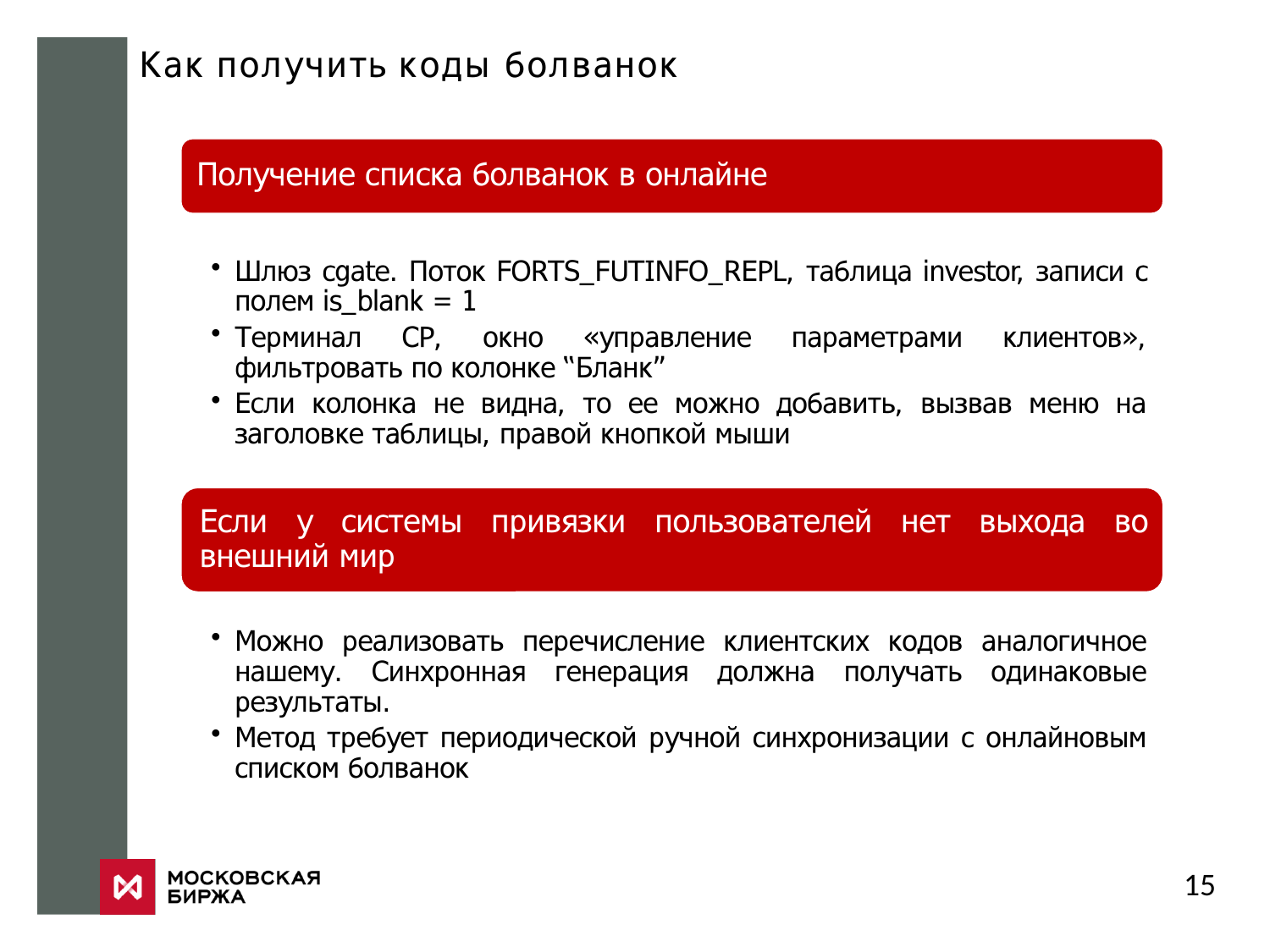

Как получить коды болванок
Получение списка болванок в онлайне
Шлюз cgate. Поток FORTS_FUTINFO_REPL, таблица investor, записи с полем is_blank = 1
Терминал СР, окно «управление параметрами клиентов», фильтровать по колонке “Бланк”
Если колонка не видна, то ее можно добавить, вызвав меню на заголовке таблицы, правой кнопкой мыши
Если у системы привязки пользователей нет выхода во внешний мир
Можно реализовать перечисление клиентских кодов аналогичное нашему. Синхронная генерация должна получать одинаковые результаты.
Метод требует периодической ручной синхронизации с онлайновым списком болванок
15